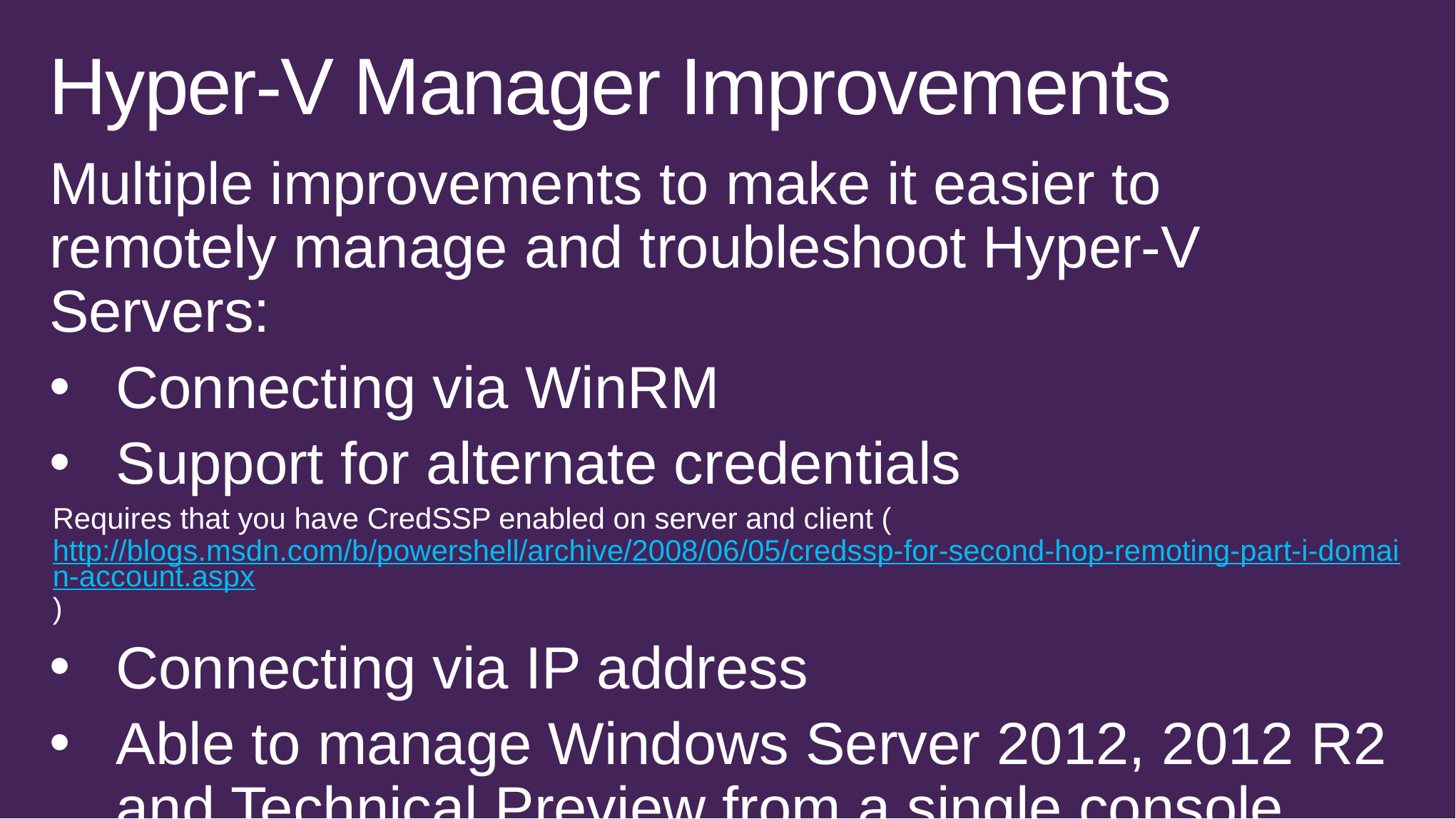

# Hyper-V Manager Improvements
Multiple improvements to make it easier to remotely manage and troubleshoot Hyper-V Servers:
Connecting via WinRM
Support for alternate credentials
Requires that you have CredSSP enabled on server and client (http://blogs.msdn.com/b/powershell/archive/2008/06/05/credssp-for-second-hop-remoting-part-i-domain-account.aspx)
Connecting via IP address
Able to manage Windows Server 2012, 2012 R2 and Technical Preview from a single console